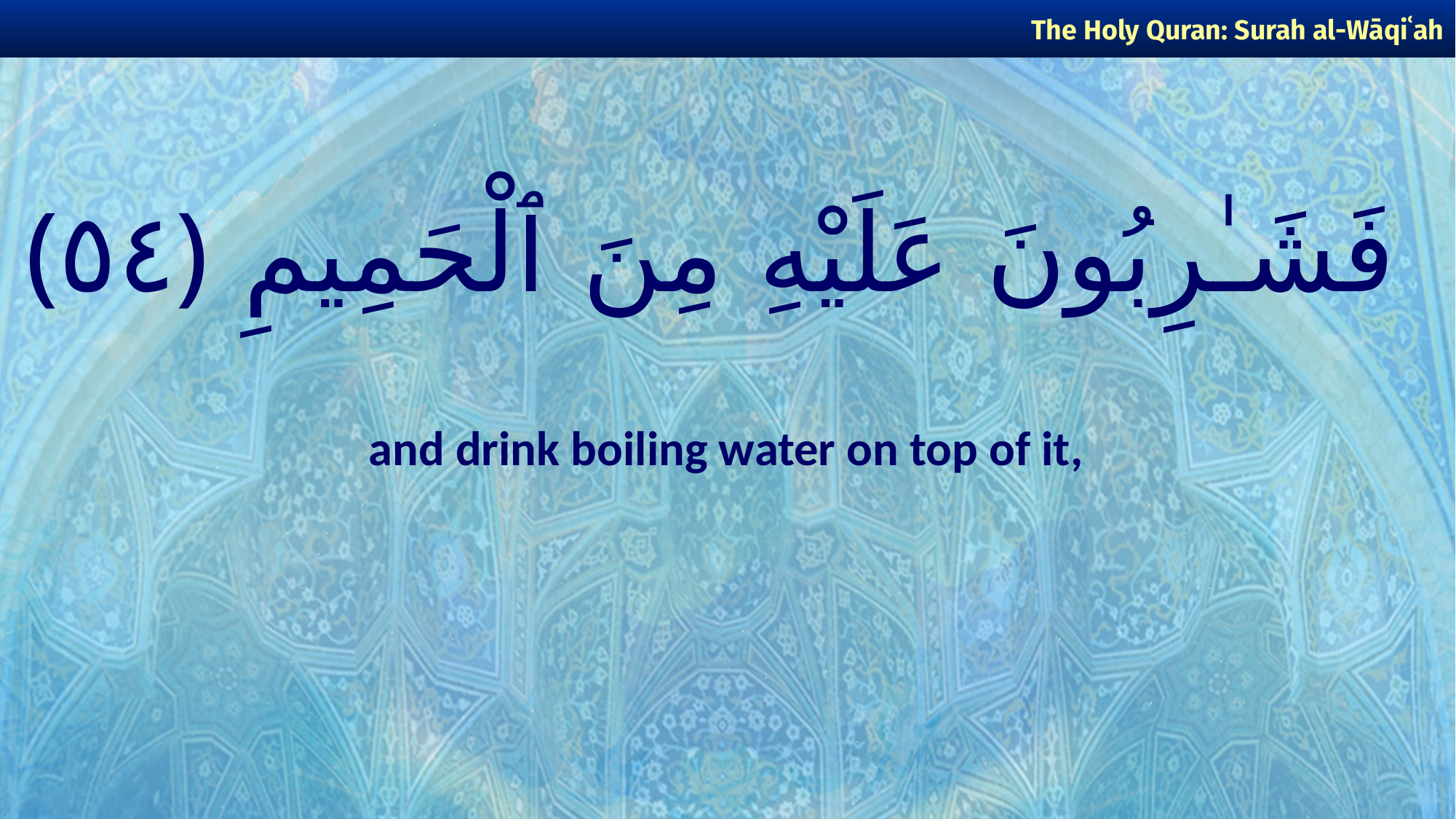

The Holy Quran: Surah al-Wāqiʿah
# فَشَـٰرِبُونَ عَلَيْهِ مِنَ ٱلْحَمِيمِ ﴿٥٤﴾
and drink boiling water on top of it,